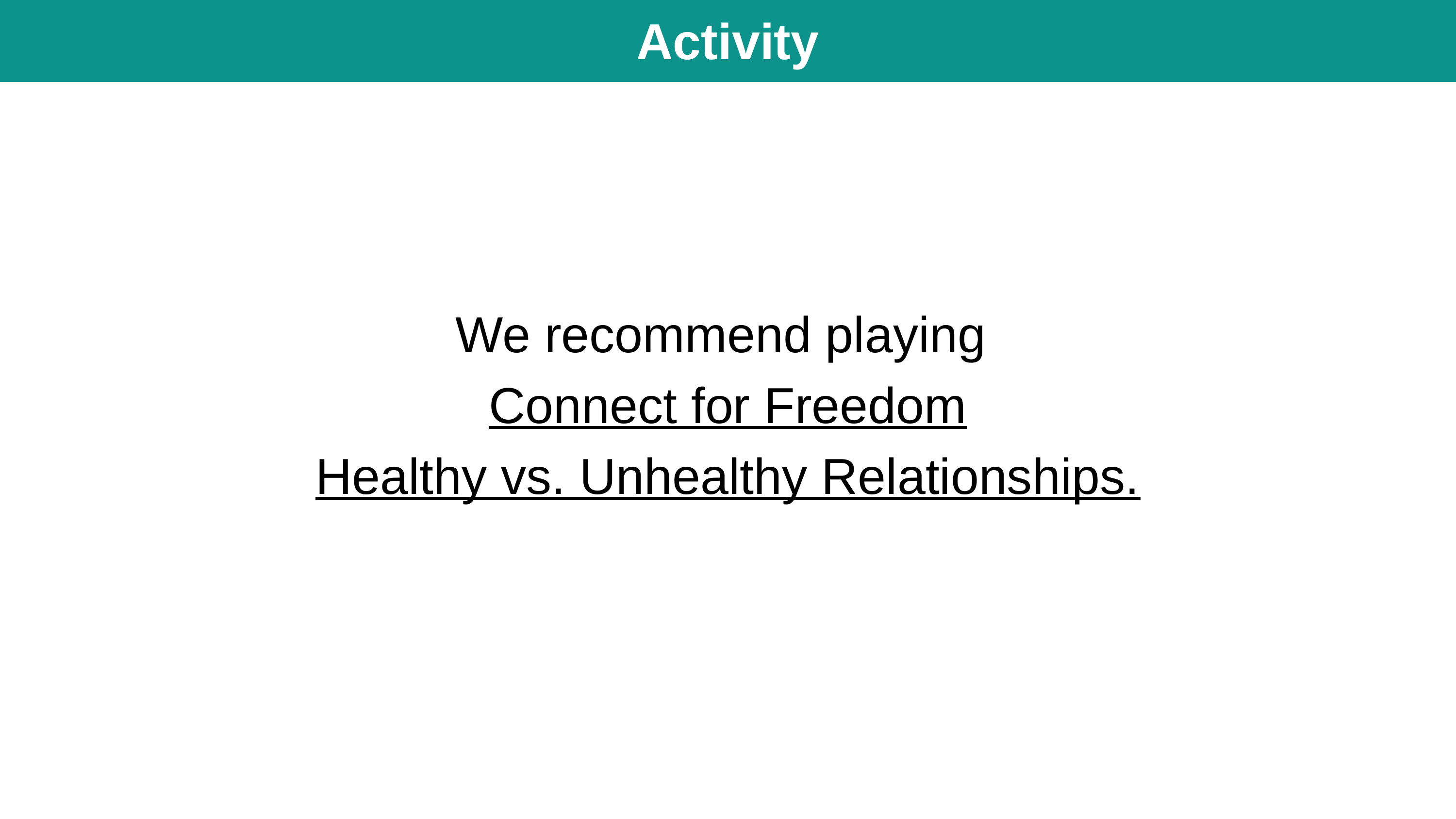

Activity
We recommend playing
Connect for Freedom
Healthy vs. Unhealthy Relationships.